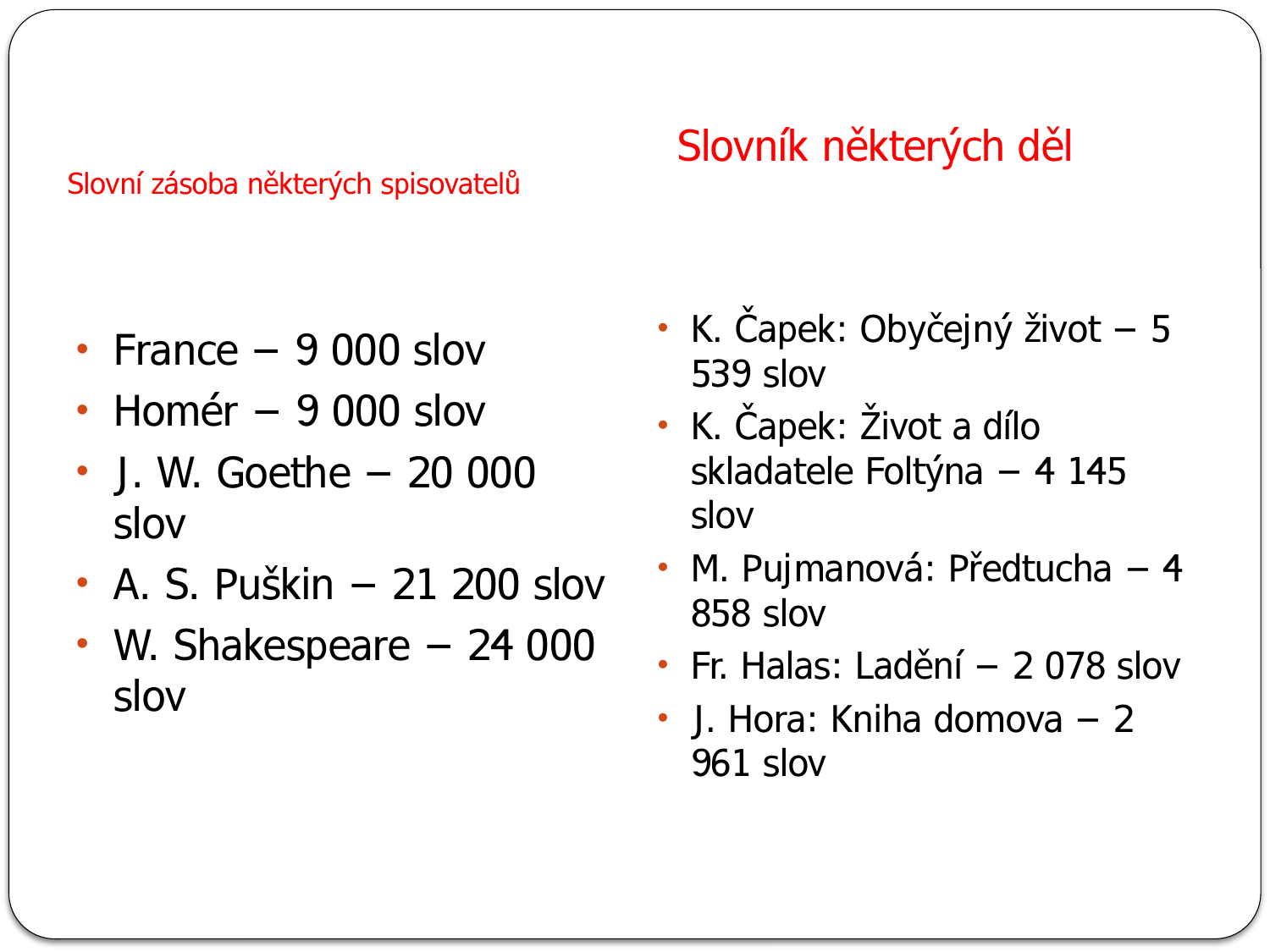

#
Slovník některých děl

Slovní zásoba některých spisovatelů

France − 9 000 slov
Homér − 9 000 slov
J. W. Goethe − 20 000 slov
A. S. Puškin − 21 200 slov
W. Shakespeare − 24 000 slov

K. Čapek: Obyčejný život − 5 539 slov
K. Čapek: Život a dílo skladatele Foltýna − 4 145 slov
M. Pujmanová: Předtucha − 4 858 slov
Fr. Halas: Ladění − 2 078 slov
J. Hora: Kniha domova − 2 961 slov